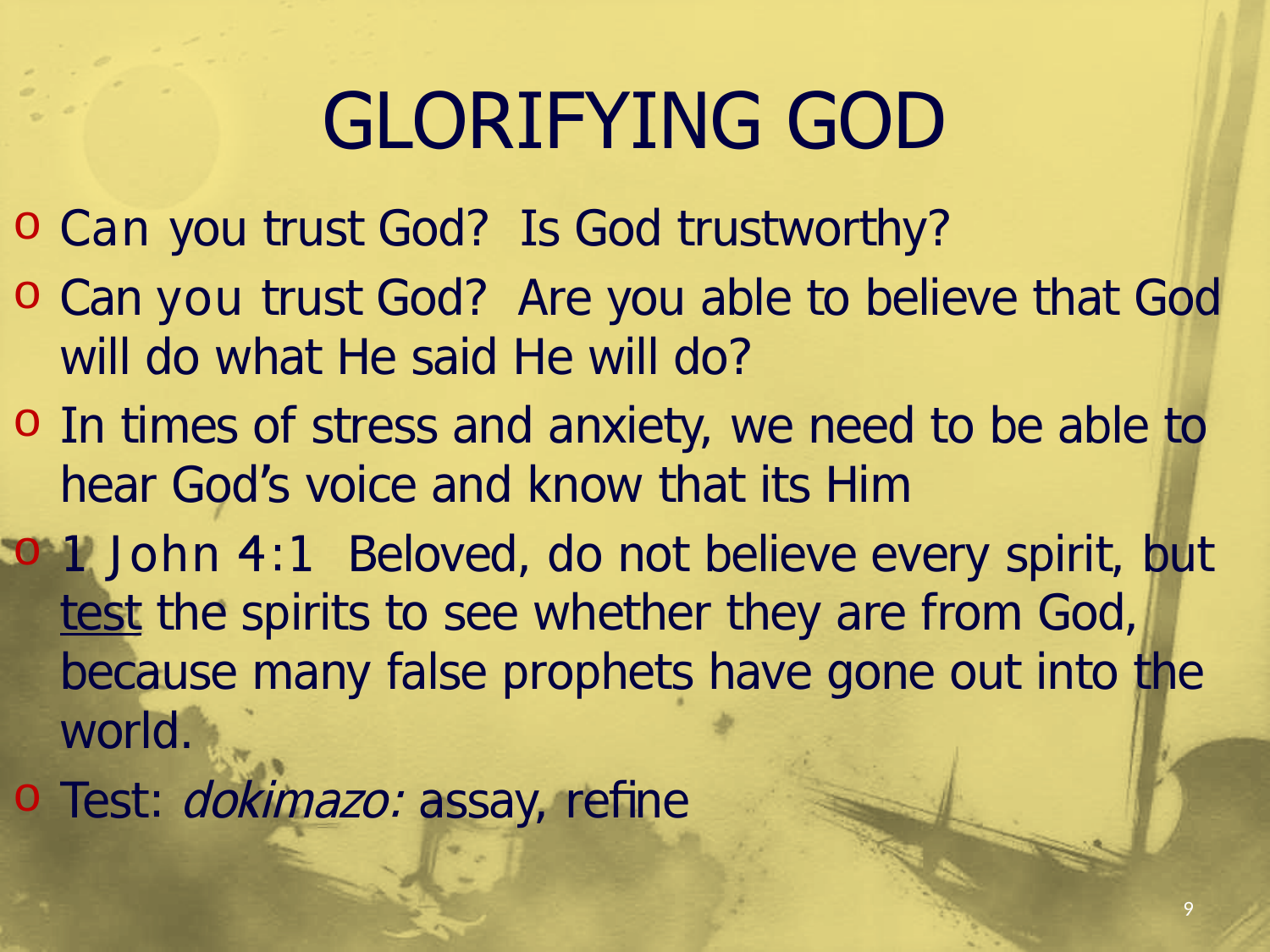

# GLORIFYING GOD
Can you trust God?  Is God trustworthy?
Can you trust God?  Are you able to believe that God will do what He said He will do?
In times of stress and anxiety, we need to be able to hear God’s voice and know that its Him
1 John 4:1  Beloved, do not believe every spirit, but test the spirits to see whether they are from God, because many false prophets have gone out into the world.
Test: dokimazo: assay, refine

9